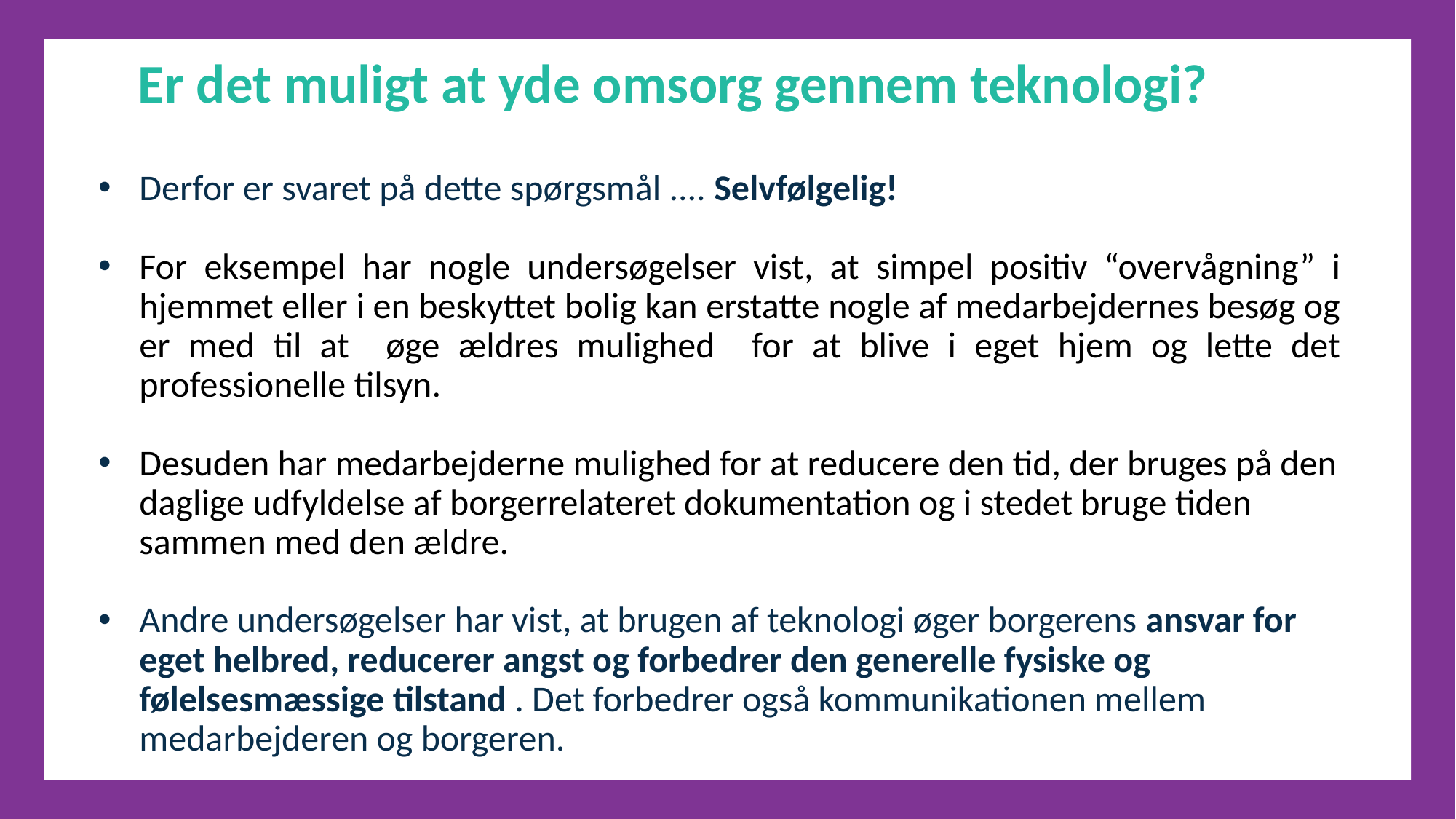

Er det muligt at yde omsorg gennem teknologi?
Derfor er svaret på dette spørgsmål .... Selvfølgelig!

For eksempel har nogle undersøgelser vist, at simpel positiv “overvågning” i hjemmet eller i en beskyttet bolig kan erstatte nogle af medarbejdernes besøg og er med til at  øge ældres mulighed  for at blive i eget hjem og lette det professionelle tilsyn.

Desuden har medarbejderne mulighed for at reducere den tid, der bruges på den daglige udfyldelse af borgerrelateret dokumentation og i stedet bruge tiden sammen med den ældre.

Andre undersøgelser har vist, at brugen af teknologi øger borgerens ansvar for eget helbred, reducerer angst og forbedrer den generelle fysiske og følelsesmæssige tilstand . Det forbedrer også kommunikationen mellem medarbejderen og borgeren.